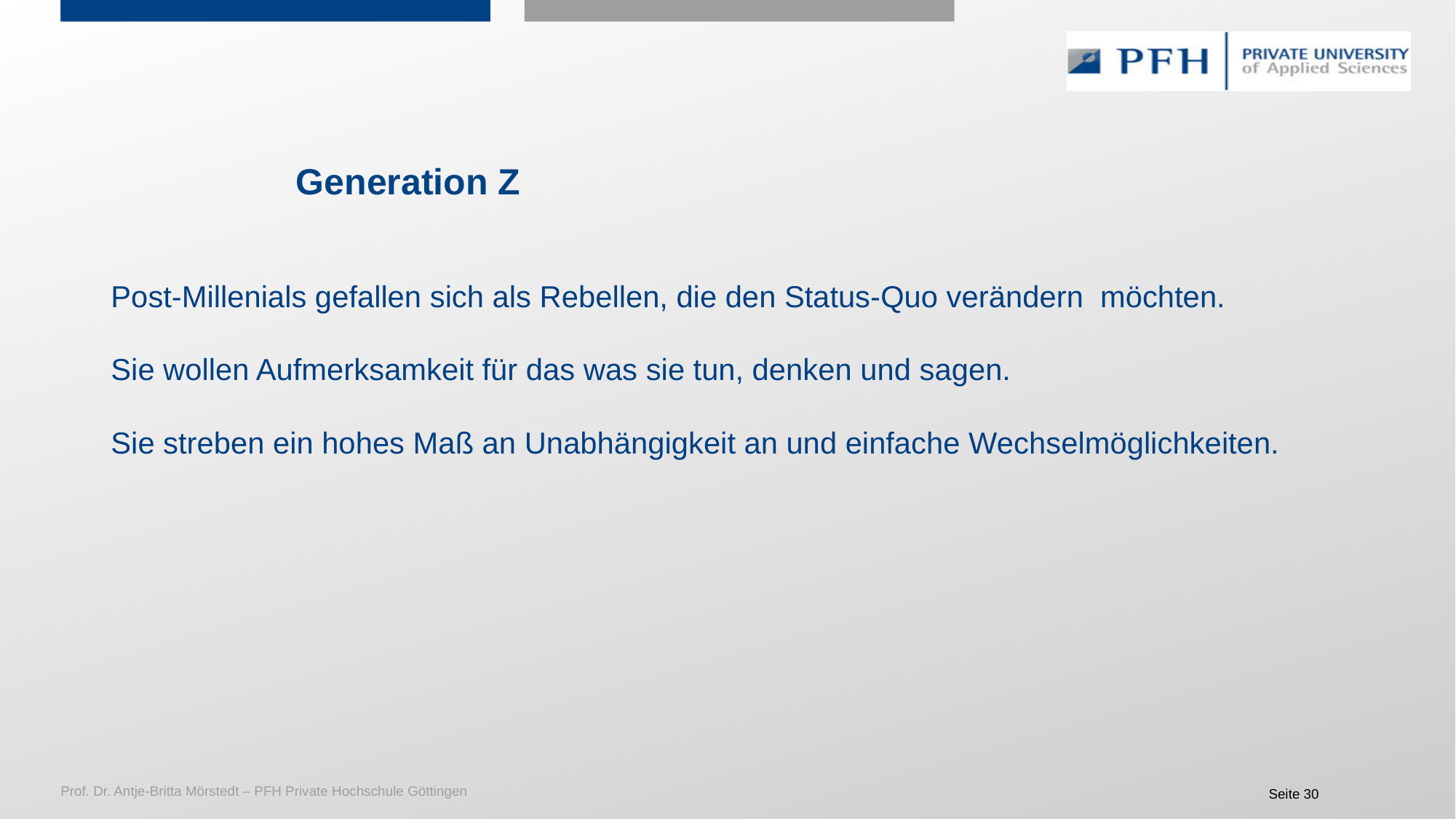

Generation Z
 Post-Millenials gefallen sich als Rebellen, die den Status-Quo verändern  möchten.

 Sie wollen Aufmerksamkeit für das was sie tun, denken und sagen.

 Sie streben ein hohes Maß an Unabhängigkeit an und einfache Wechselmöglichkeiten.